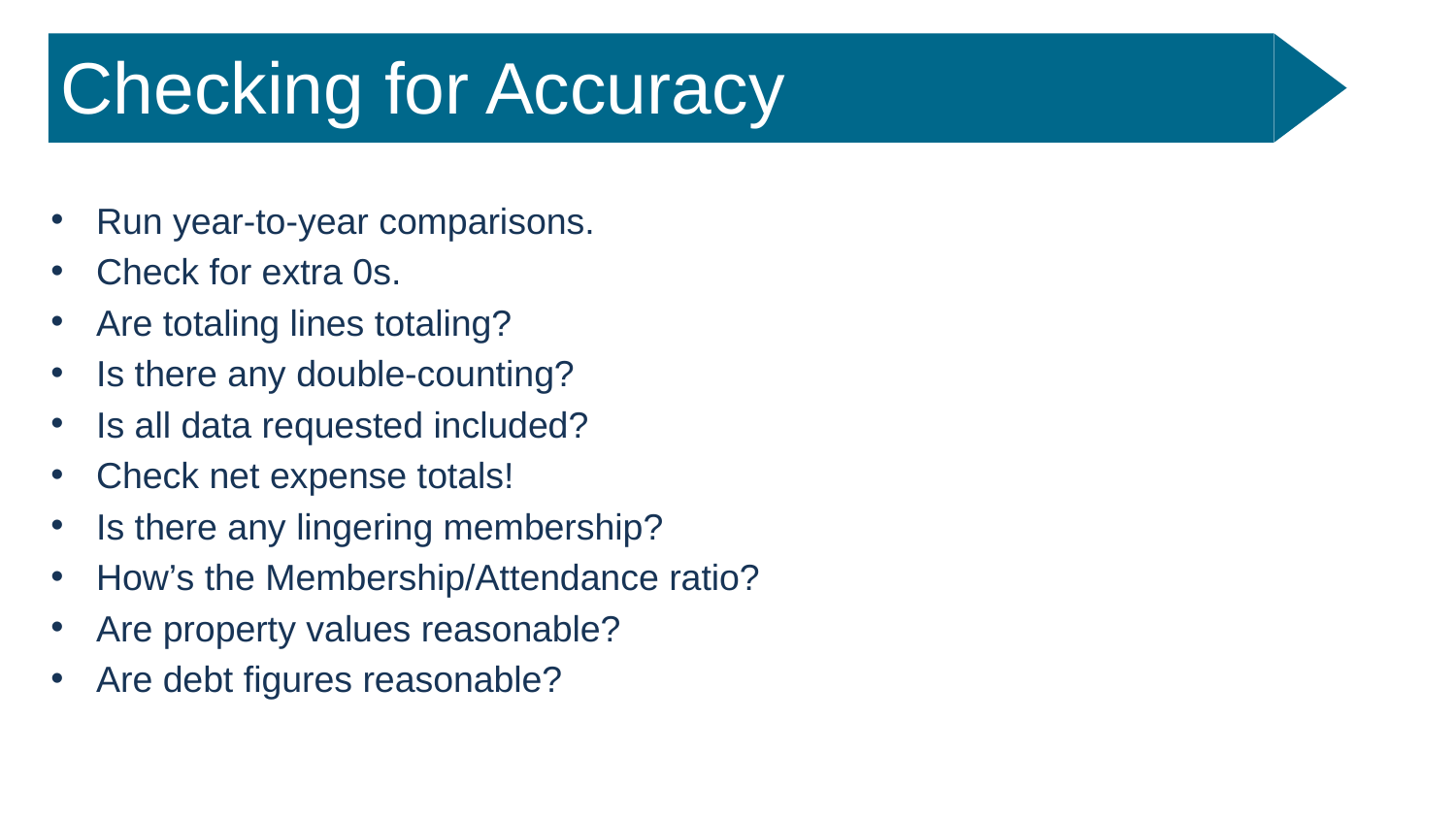

# Checking for Accuracy
Run year-to-year comparisons.
Check for extra 0s.
Are totaling lines totaling?
Is there any double-counting?
Is all data requested included?
Check net expense totals!
Is there any lingering membership?
How’s the Membership/Attendance ratio?
Are property values reasonable?
Are debt figures reasonable?